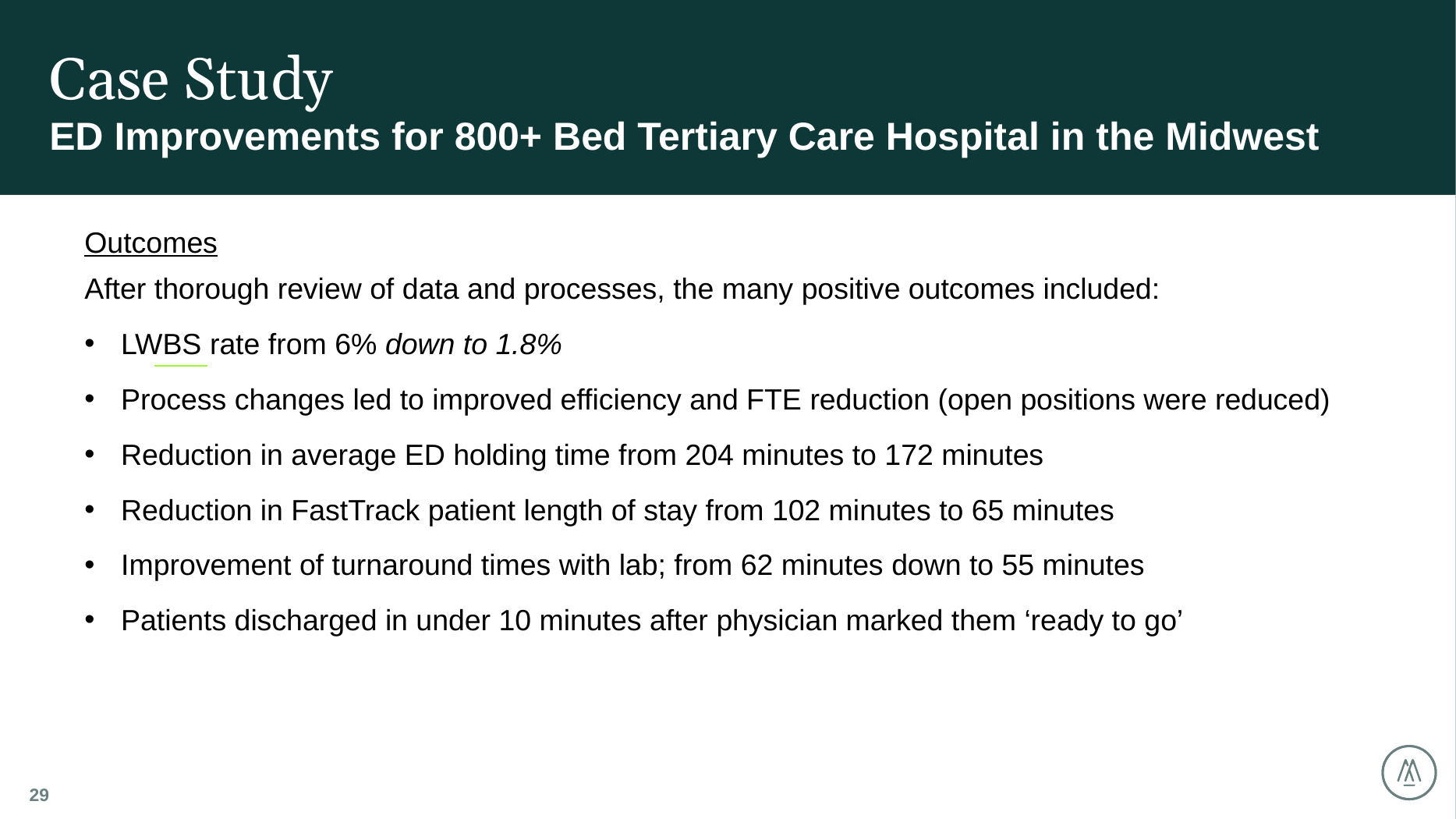

# Case Study ED Improvements for 800+ Bed Tertiary Care Hospital in the Midwest
Outcomes
After thorough review of data and processes, the many positive outcomes included:
LWBS rate from 6% down to 1.8%
Process changes led to improved efficiency and FTE reduction (open positions were reduced)
Reduction in average ED holding time from 204 minutes to 172 minutes
Reduction in FastTrack patient length of stay from 102 minutes to 65 minutes
Improvement of turnaround times with lab; from 62 minutes down to 55 minutes
Patients discharged in under 10 minutes after physician marked them ‘ready to go’

29